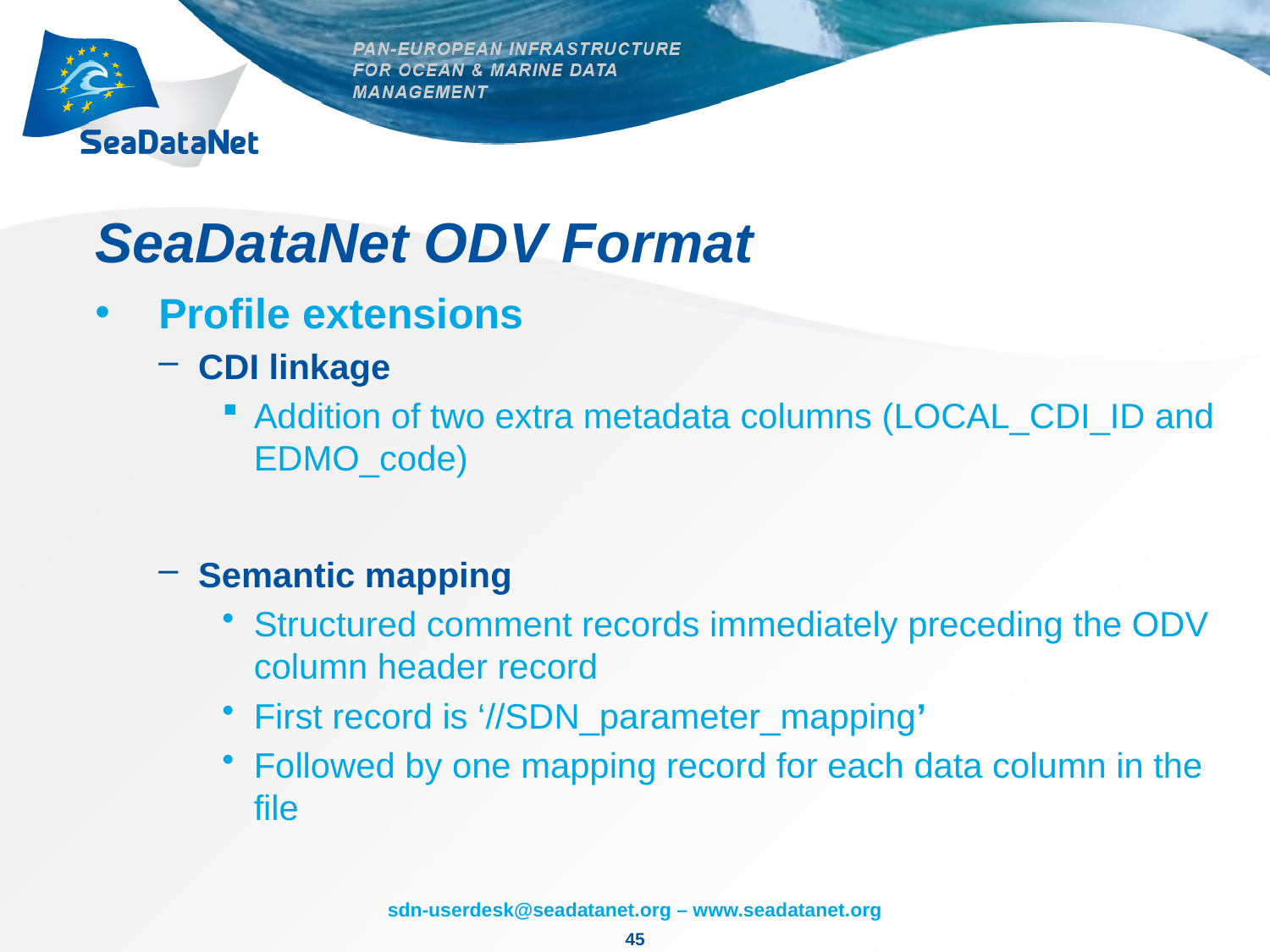

# SeaDataNet ODV Format
Profile extensions
CDI linkage
Addition of two extra metadata columns (LOCAL_CDI_ID and EDMO_code)

Semantic mapping
Structured comment records immediately preceding the ODV column header record
First record is ‘//SDN_parameter_mapping’
Followed by one mapping record for each data column in the file
45